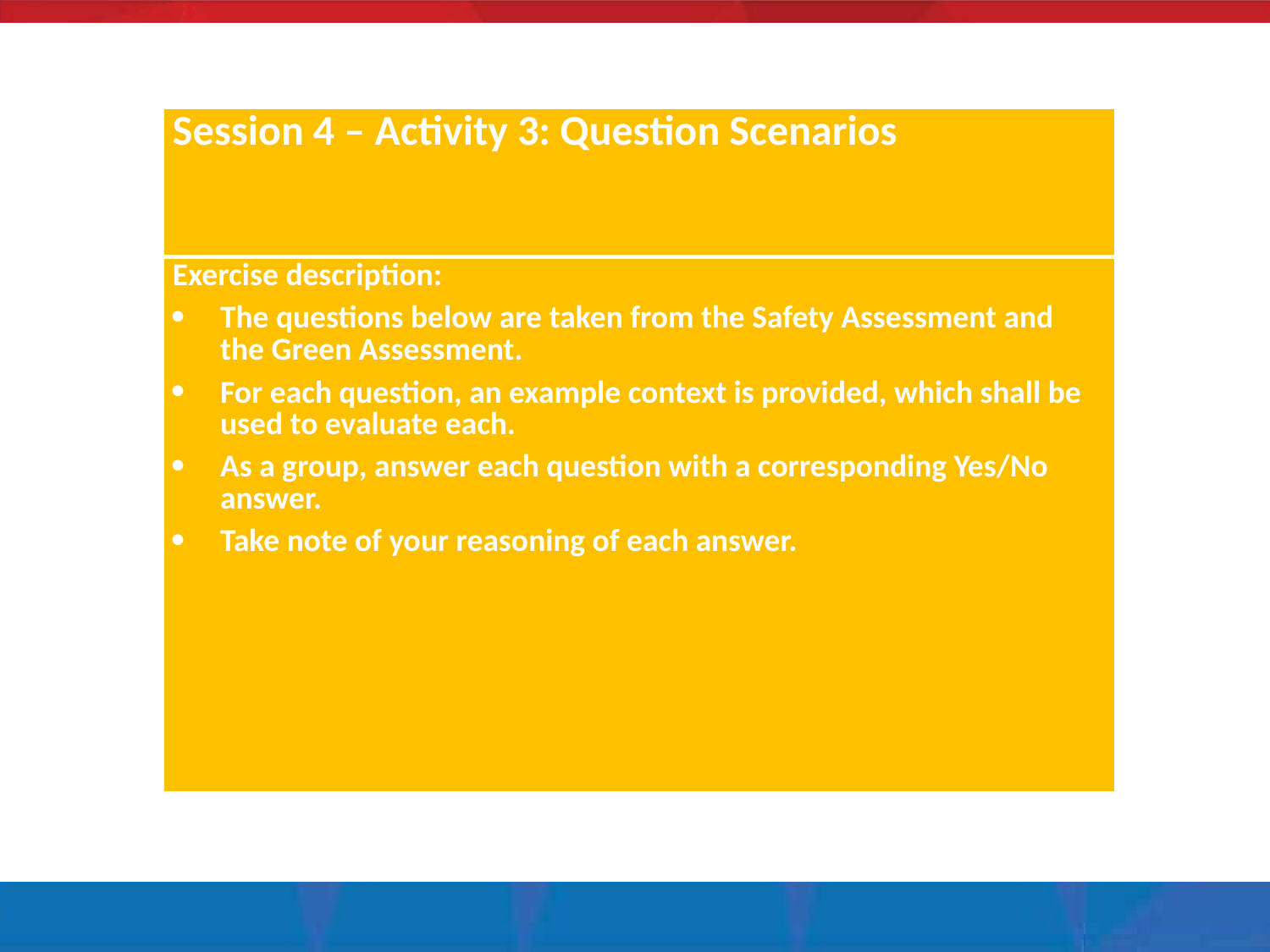

#
| Session 4 – Activity 3: Question Scenarios |
| --- |
| Exercise description: The questions below are taken from the Safety Assessment and the Green Assessment. For each question, an example context is provided, which shall be used to evaluate each. As a group, answer each question with a corresponding Yes/No answer. Take note of your reasoning of each answer. |